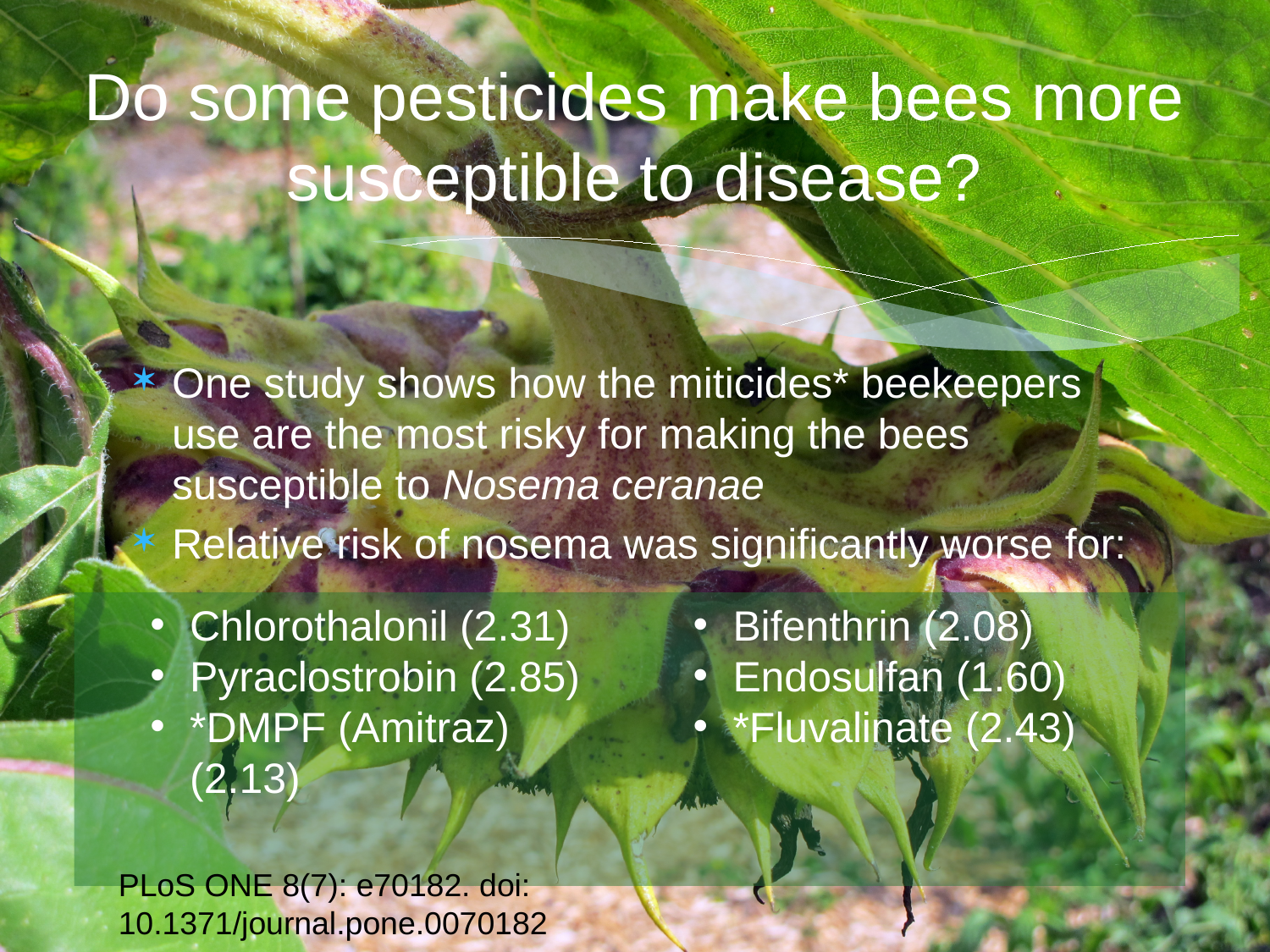

# Do some pesticides make bees more susceptible to disease?
One study shows how the miticides* beekeepers use are the most risky for making the bees susceptible to Nosema ceranae
Relative risk of nosema was significantly worse for:
Chlorothalonil (2.31)
Pyraclostrobin (2.85)
*DMPF (Amitraz) (2.13)

Bifenthrin (2.08)
Endosulfan (1.60)
*Fluvalinate (2.43)

PLoS ONE 8(7): e70182. doi: 10.1371/journal.pone.0070182